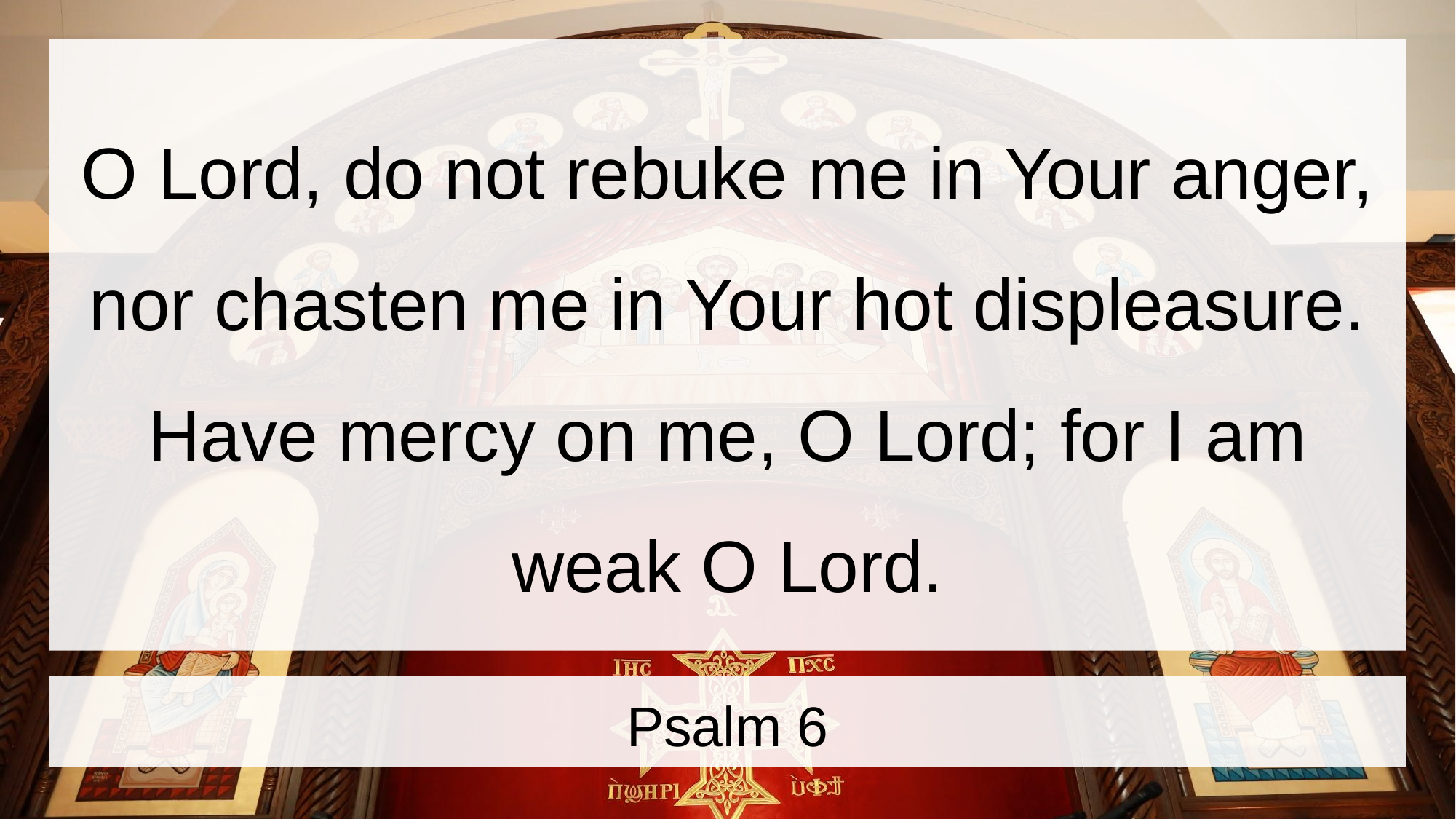

O Lord, do not rebuke me in Your anger, nor chasten me in Your hot displeasure.
Have mercy on me, O Lord; for I am weak O Lord.
# Psalm 6